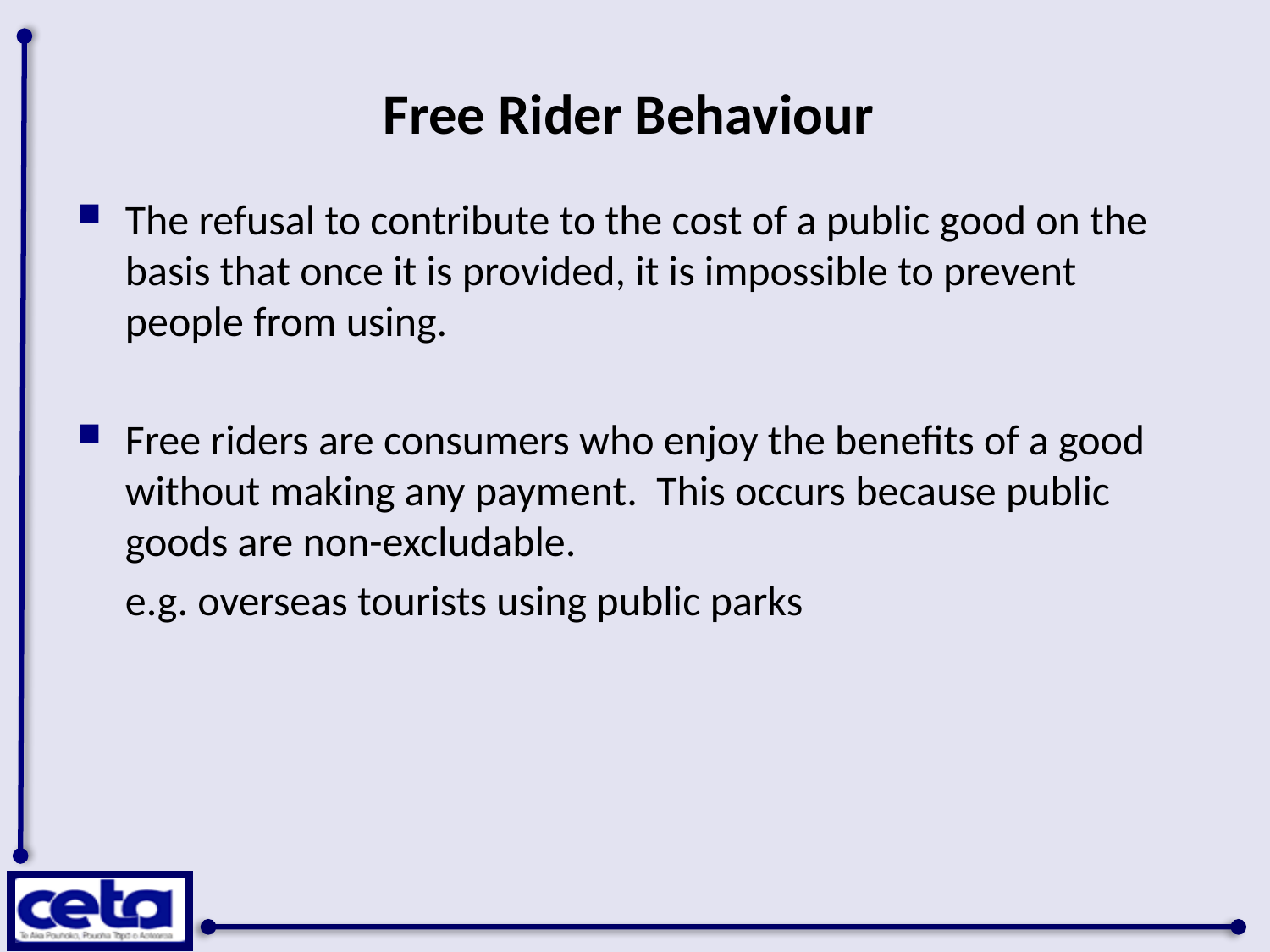

# Free Rider Behaviour
The refusal to contribute to the cost of a public good on the basis that once it is provided, it is impossible to prevent people from using.

Free riders are consumers who enjoy the benefits of a good without making any payment.  This occurs because public goods are non-excludable.
     e.g. overseas tourists using public parks